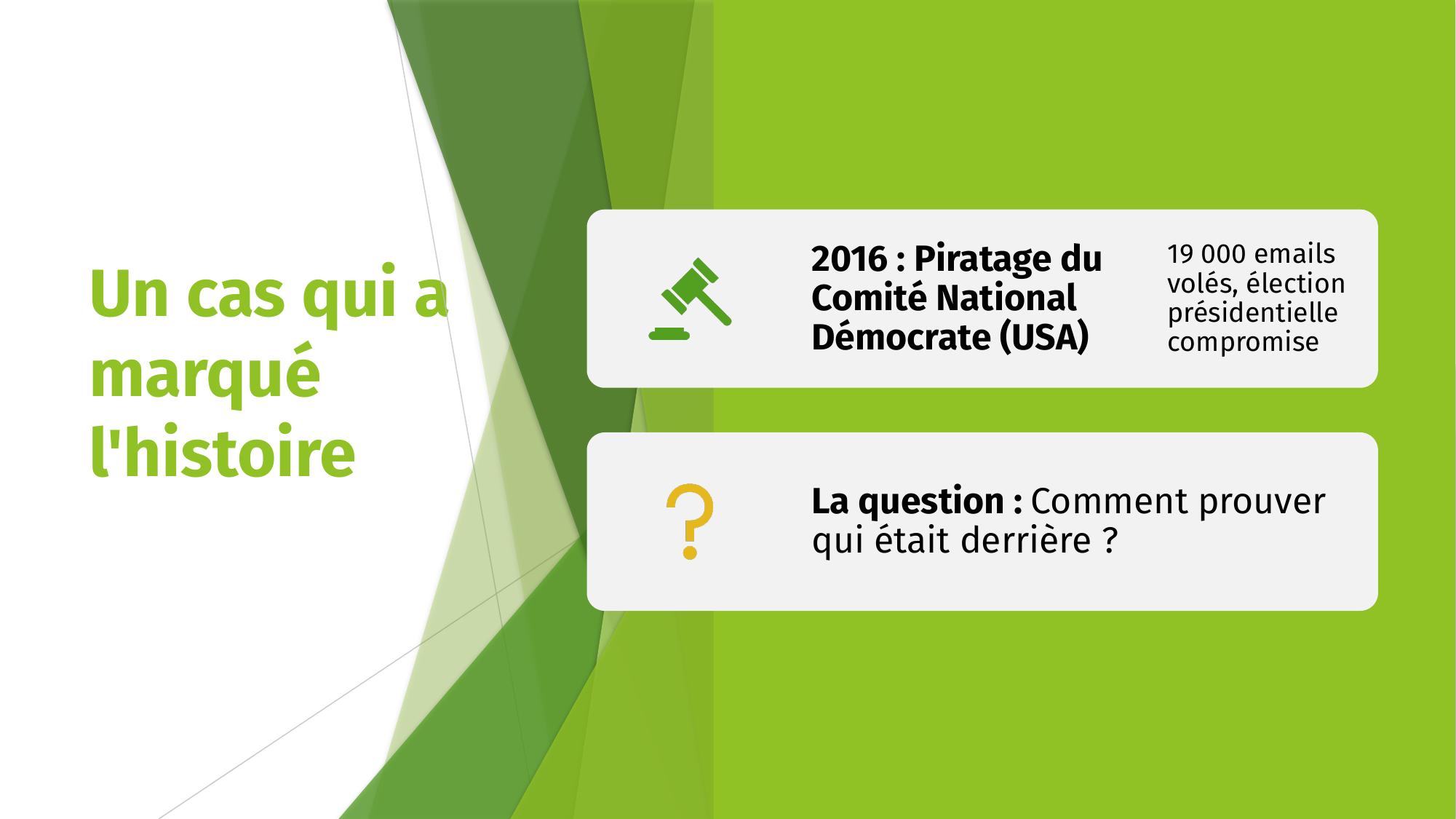

2016 : Piratage du Comité National Démocrate (USA)
19 000 emails volés, élection présidentielle compromise
La question : Comment prouver qui était derrière ?
# Un cas qui a marqué l'histoire